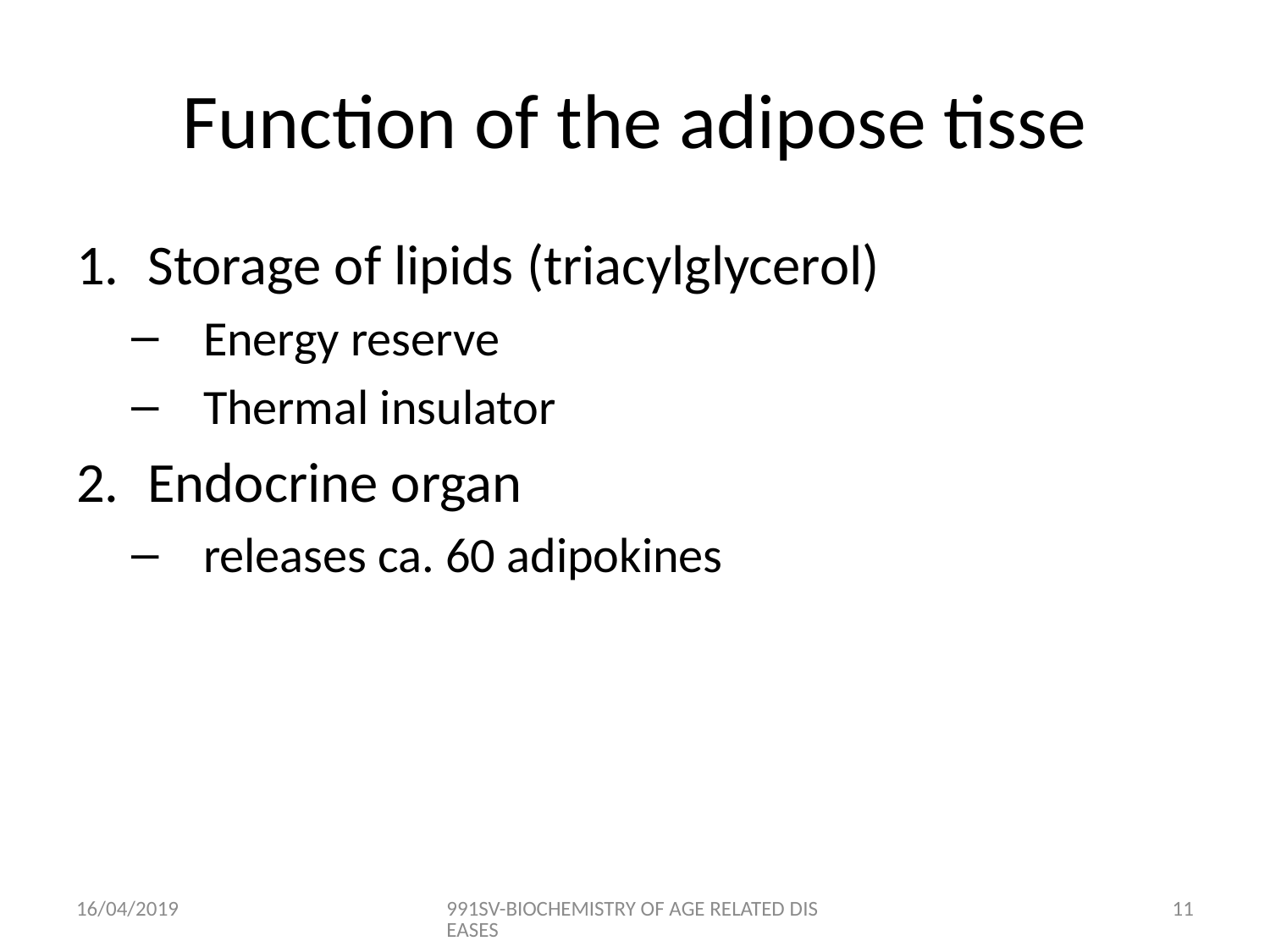

# Function of the adipose tisse
Storage of lipids (triacylglycerol)
Energy reserve
Thermal insulator
Endocrine organ
releases ca. 60 adipokines

16/04/2019
991SV-BIOCHEMISTRY OF AGE RELATED DISEASES
11